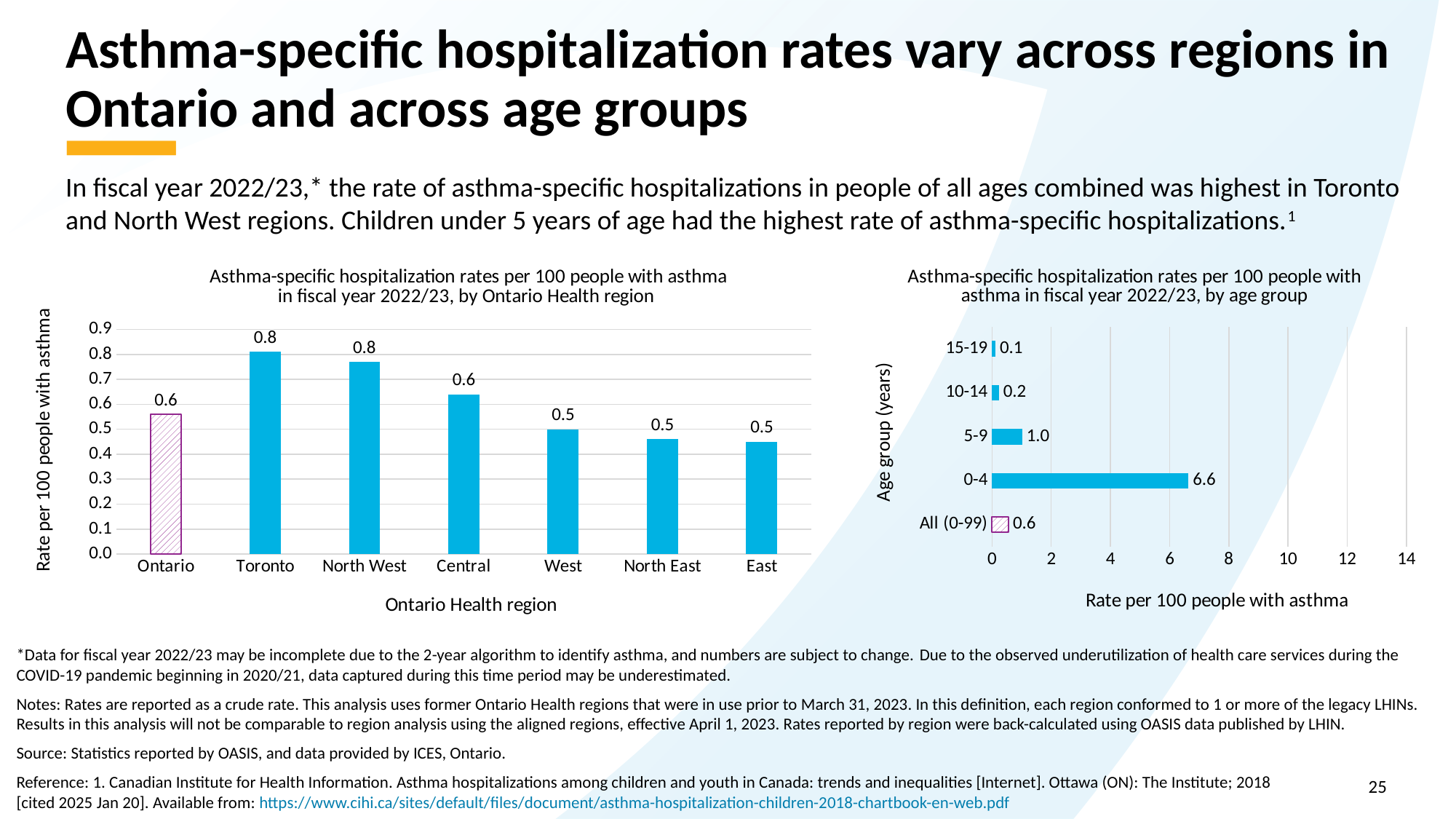

# Asthma-specific hospitalization rates vary across regions in Ontario and across age groups
In fiscal year 2022/23,* the rate of asthma-specific hospitalizations in people of all ages combined was highest in Toronto and North West regions. Children under 5 years of age had the highest rate of asthma-specific hospitalizations.1

### Chart: Asthma-specific hospitalization rates per 100 people with asthma in fiscal year 2022/23, by Ontario Health region

| Category | asthma hospitalization crude |
|---|---|
| Ontario | 0.56 |
| Toronto | 0.81 |
| North West | 0.77 |
| Central | 0.64 |
| West | 0.5 |
| North East | 0.46 |
| East | 0.45 |

### Chart: Asthma-specific hospitalization rates per 100 people with asthma in fiscal year 2022/23, by age group

| Category | Series 1 |
|---|---|
| All (0-99) | 0.56 |
| 0-4 | 6.64 |
| 5-9 | 1.02 |
| 10-14 | 0.24 |
| 15-19 | 0.12 |
*Data for fiscal year 2022/23 may be incomplete due to the 2-year algorithm to identify asthma, and numbers are subject to change. Due to the observed underutilization of health care services during the COVID-19 pandemic beginning in 2020/21, data captured during this time period may be underestimated.
Notes: Rates are reported as a crude rate. This analysis uses former Ontario Health regions that were in use prior to March 31, 2023. In this definition, each region conformed to 1 or more of the legacy LHINs. Results in this analysis will not be comparable to region analysis using the aligned regions, effective April 1, 2023. Rates reported by region were back-calculated using OASIS data published by LHIN.
Source: Statistics reported by OASIS, and data provided by ICES, Ontario.
Reference: 1. Canadian Institute for Health Information. Asthma hospitalizations among children and youth in Canada: trends and inequalities [Internet]. Ottawa (ON): The Institute; 2018 [cited 2025 Jan 20]. Available from: https://www.cihi.ca/sites/default/files/document/asthma-hospitalization-children-2018-chartbook-en-web.pdf